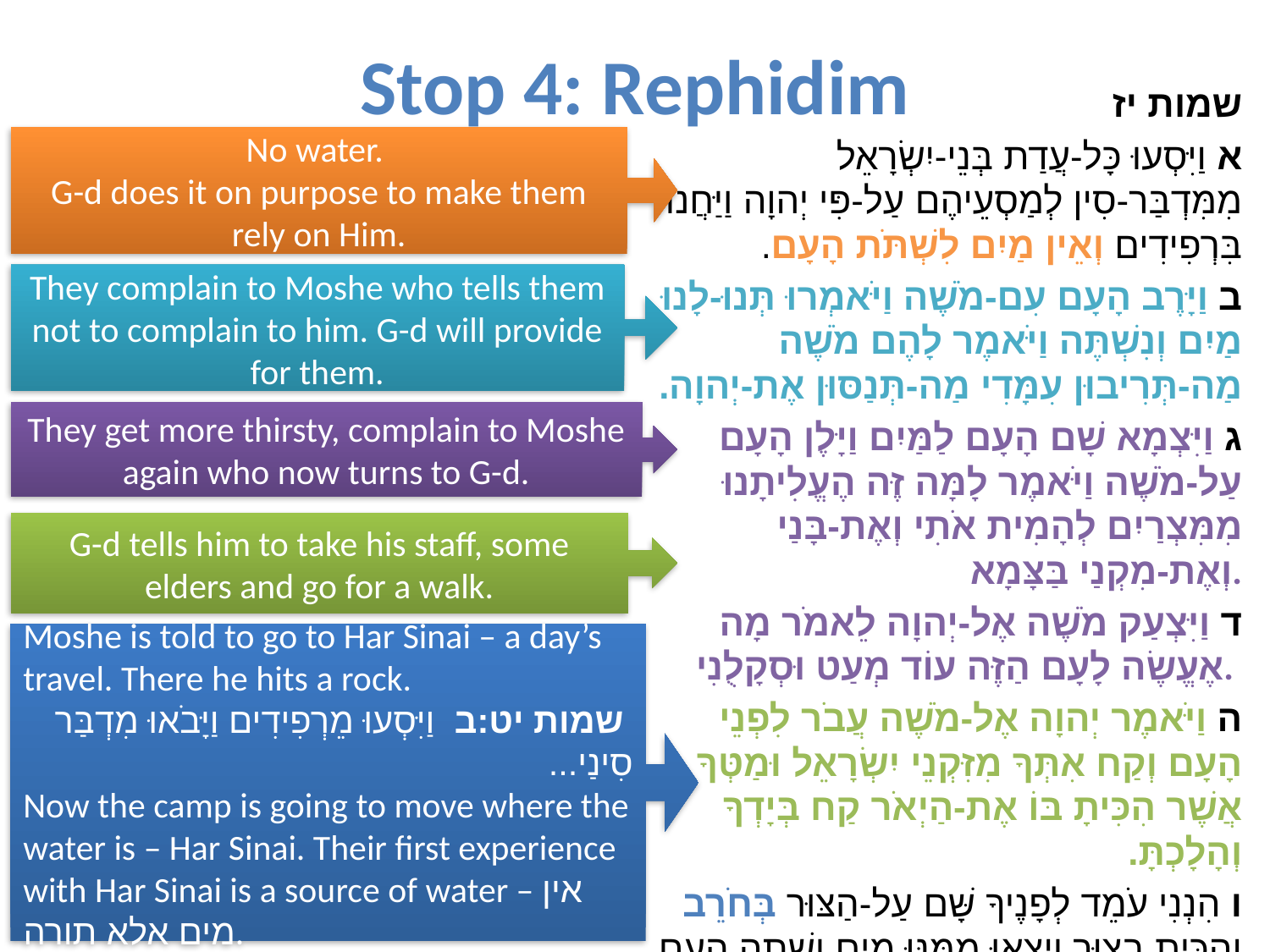

# Stop 4: Rephidim
שמות יז
א וַיִּסְעוּ כָּל-עֲדַת בְּנֵי-יִשְׂרָאֵל מִמִּדְבַּר-סִין לְמַסְעֵיהֶם עַל-פִּי יְהוָה וַיַּחֲנוּ בִּרְפִידִים וְאֵין מַיִם לִשְׁתֹּת הָעָם.
ב וַיָּרֶב הָעָם עִם-מֹשֶׁה וַיֹּאמְרוּ תְּנוּ-לָנוּ מַיִם וְנִשְׁתֶּה וַיֹּאמֶר לָהֶם מֹשֶׁה מַה-תְּרִיבוּן עִמָּדִי מַה-תְּנַסּוּן אֶת-יְהוָה.
ג וַיִּצְמָא שָׁם הָעָם לַמַּיִם וַיָּלֶן הָעָם עַל-מֹשֶׁה וַיֹּאמֶר לָמָּה זֶּה הֶעֱלִיתָנוּ מִמִּצְרַיִם לְהָמִית אֹתִי וְאֶת-בָּנַי וְאֶת-מִקְנַי בַּצָּמָא.
ד וַיִּצְעַק מֹשֶׁה אֶל-יְהוָה לֵאמֹר מָה אֶעֱשֶׂה לָעָם הַזֶּה עוֹד מְעַט וּסְקָלֻנִי.
ה וַיֹּאמֶר יְהוָה אֶל-מֹשֶׁה עֲבֹר לִפְנֵי הָעָם וְקַח אִתְּךָ מִזִּקְנֵי יִשְׂרָאֵל וּמַטְּךָ אֲשֶׁר הִכִּיתָ בּוֹ אֶת-הַיְאֹר קַח בְּיָדְךָ וְהָלָכְתָּ.
ו הִנְנִי עֹמֵד לְפָנֶיךָ שָּׁם עַל-הַצּוּר בְּחֹרֵב וְהִכִּיתָ בַצּוּר וְיָצְאוּ מִמֶּנּוּ מַיִם וְשָׁתָה הָעָם וַיַּעַשׂ כֵּן מֹשֶׁה לְעֵינֵי זִקְנֵי יִשְׂרָאֵל.
No water.
G-d does it on purpose to make them rely on Him.
They complain to Moshe who tells them not to complain to him. G-d will provide for them.
They get more thirsty, complain to Moshe again who now turns to G-d.
G-d tells him to take his staff, some elders and go for a walk.
Moshe is told to go to Har Sinai – a day’s travel. There he hits a rock.
 שמות יט:ב  וַיִּסְעוּ מֵרְפִידִים וַיָּבֹאוּ מִדְבַּר סִינַי...
Now the camp is going to move where the water is – Har Sinai. Their first experience with Har Sinai is a source of water – אין מים אלא תורה.